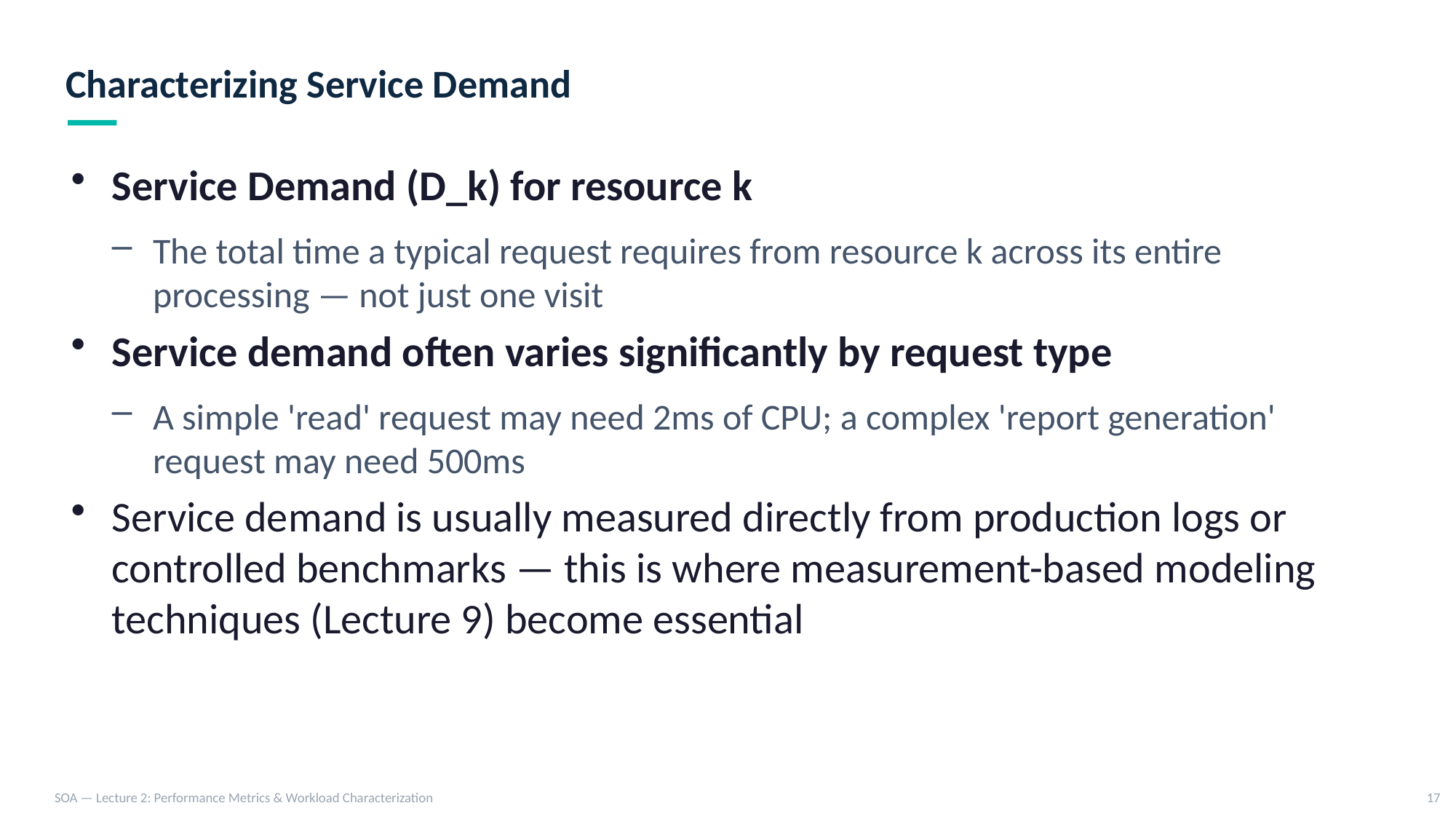

Characterizing Service Demand

Service Demand (D_k) for resource k
The total time a typical request requires from resource k across its entire processing — not just one visit
Service demand often varies significantly by request type
A simple 'read' request may need 2ms of CPU; a complex 'report generation' request may need 500ms
Service demand is usually measured directly from production logs or controlled benchmarks — this is where measurement-based modeling techniques (Lecture 9) become essential
SOA — Lecture 2: Performance Metrics & Workload Characterization
17